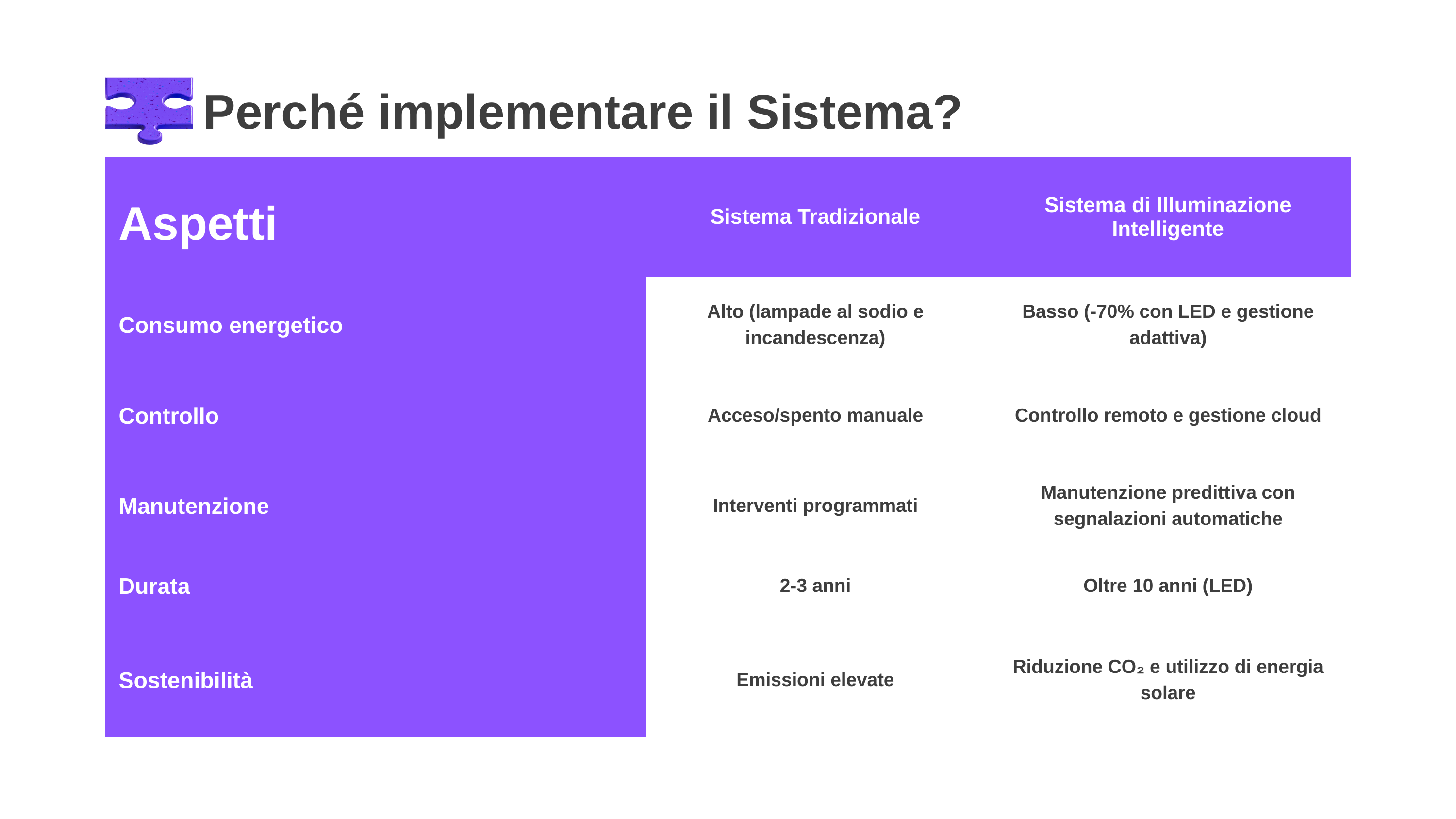

Perché implementare il Sistema?
| Aspetti | Sistema Tradizionale | Sistema di Illuminazione Intelligente |
| --- | --- | --- |
| Consumo energetico | Alto (lampade al sodio e incandescenza) | Basso (-70% con LED e gestione adattiva) |
| Controllo | Acceso/spento manuale | Controllo remoto e gestione cloud |
| Manutenzione | Interventi programmati | Manutenzione predittiva con segnalazioni automatiche |
| Durata | 2-3 anni | Oltre 10 anni (LED) |
| Sostenibilità | Emissioni elevate | Riduzione CO₂ e utilizzo di energia solare |